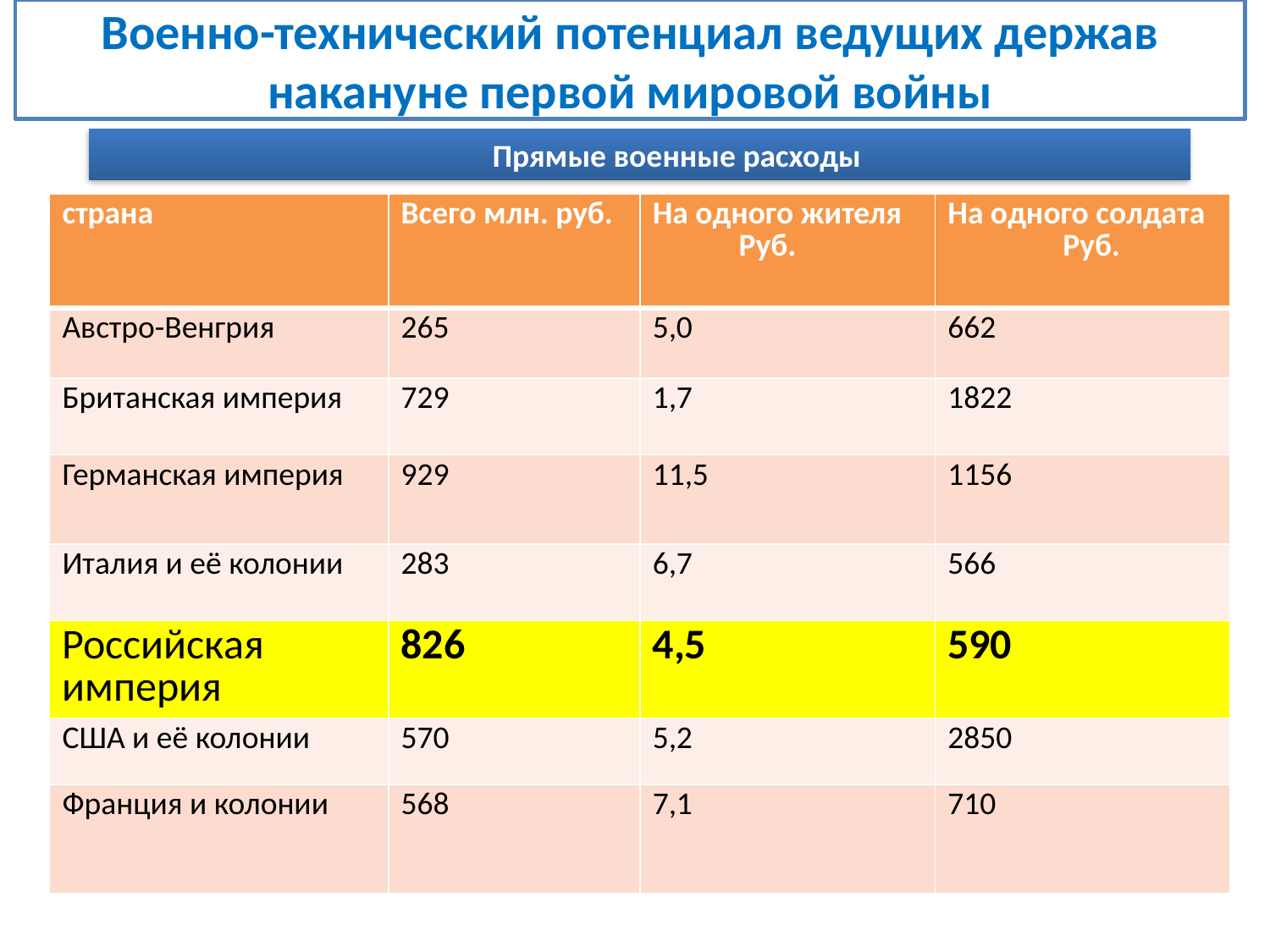

# Военно-технический потенциал ведущих держав накануне первой мировой войны
                                                                       Прямые военные расходы

| страна | Всего млн. руб. | На одного жителя Руб. | На одного солдата Руб. |
| --- | --- | --- | --- |
| Австро-Венгрия | 265 | 5,0 | 662 |
| Британская империя | 729 | 1,7 | 1822 |
| Германская империя | 929 | 11,5 | 1156 |
| Италия и её колонии | 283 | 6,7 | 566 |
| Российская империя | 826 | 4,5 | 590 |
| США и её колонии | 570 | 5,2 | 2850 |
| Франция и колонии | 568 | 7,1 | 710 |